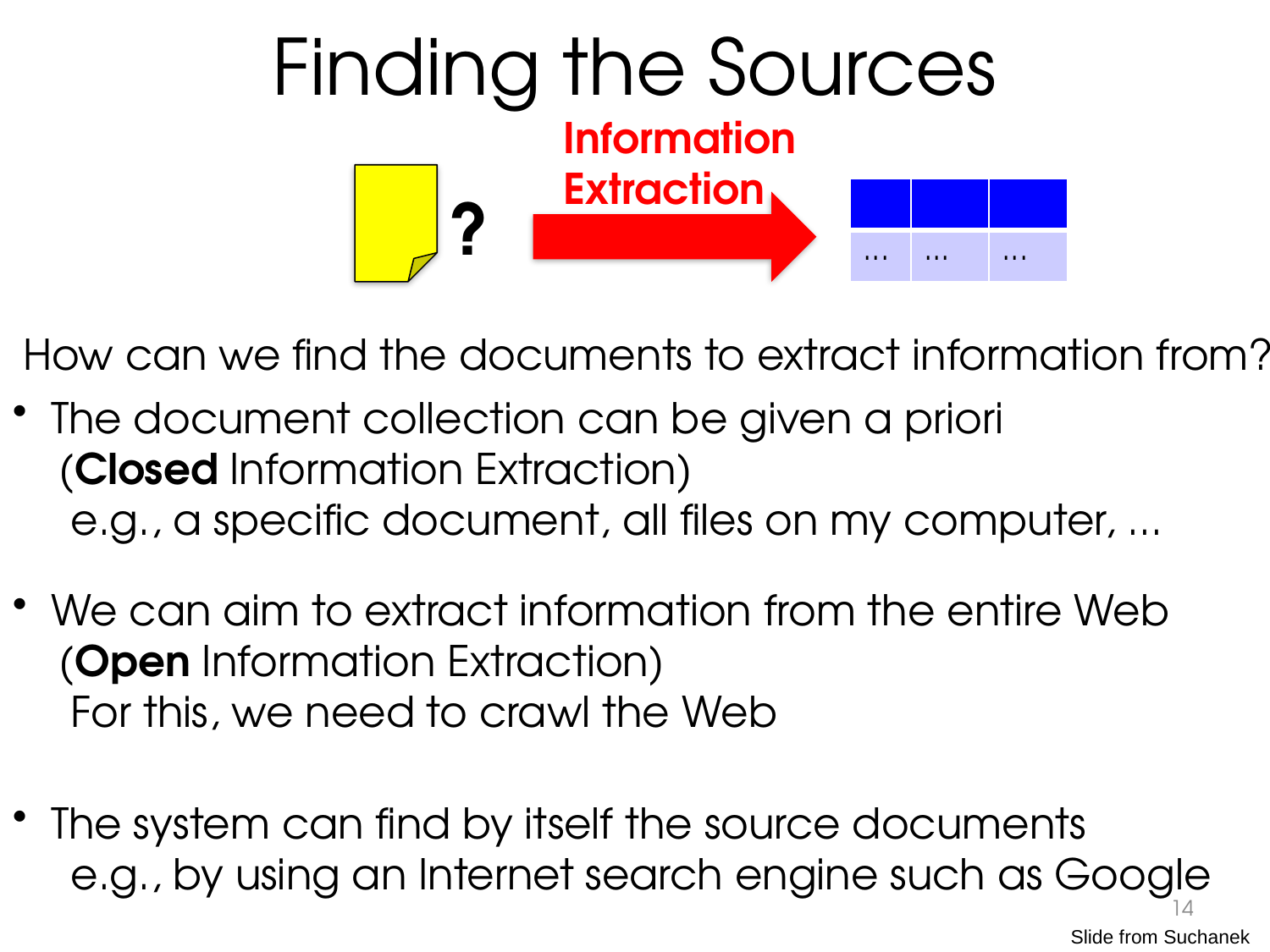

# Finding the Sources

Information
Extraction

?
|  |  |  |
| --- | --- | --- |
| ... | ... | ... |
How can we find the documents to extract information from?
  The document collection can be given a priori
    (Closed Information Extraction)
     e.g., a specific document, all files on my computer, ...
  We can aim to extract information from the entire Web
    (Open Information Extraction)
     For this, we need to crawl the Web
  The system can find by itself the source documents
     e.g., by using an Internet search engine such as Google
14
Slide from Suchanek